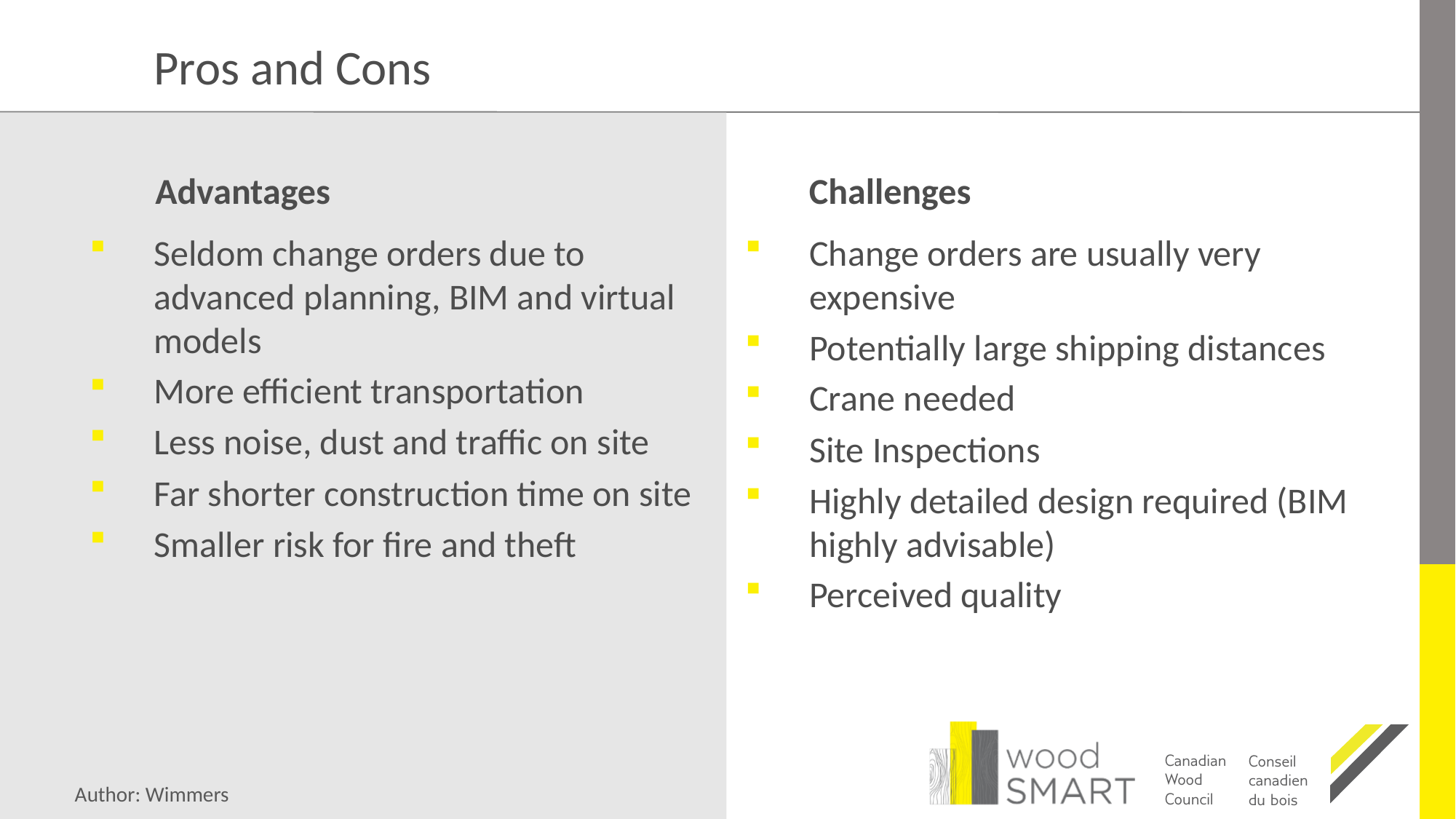

# Pros and Cons

Advantages
Challenges
Seldom change orders due to advanced planning, BIM and virtual models
More efficient transportation
Less noise, dust and traffic on site
Far shorter construction time on site
Smaller risk for fire and theft
Change orders are usually very expensive
Potentially large shipping distances
Crane needed
Site Inspections
Highly detailed design required (BIM highly advisable)
Perceived quality
Author: Wimmers